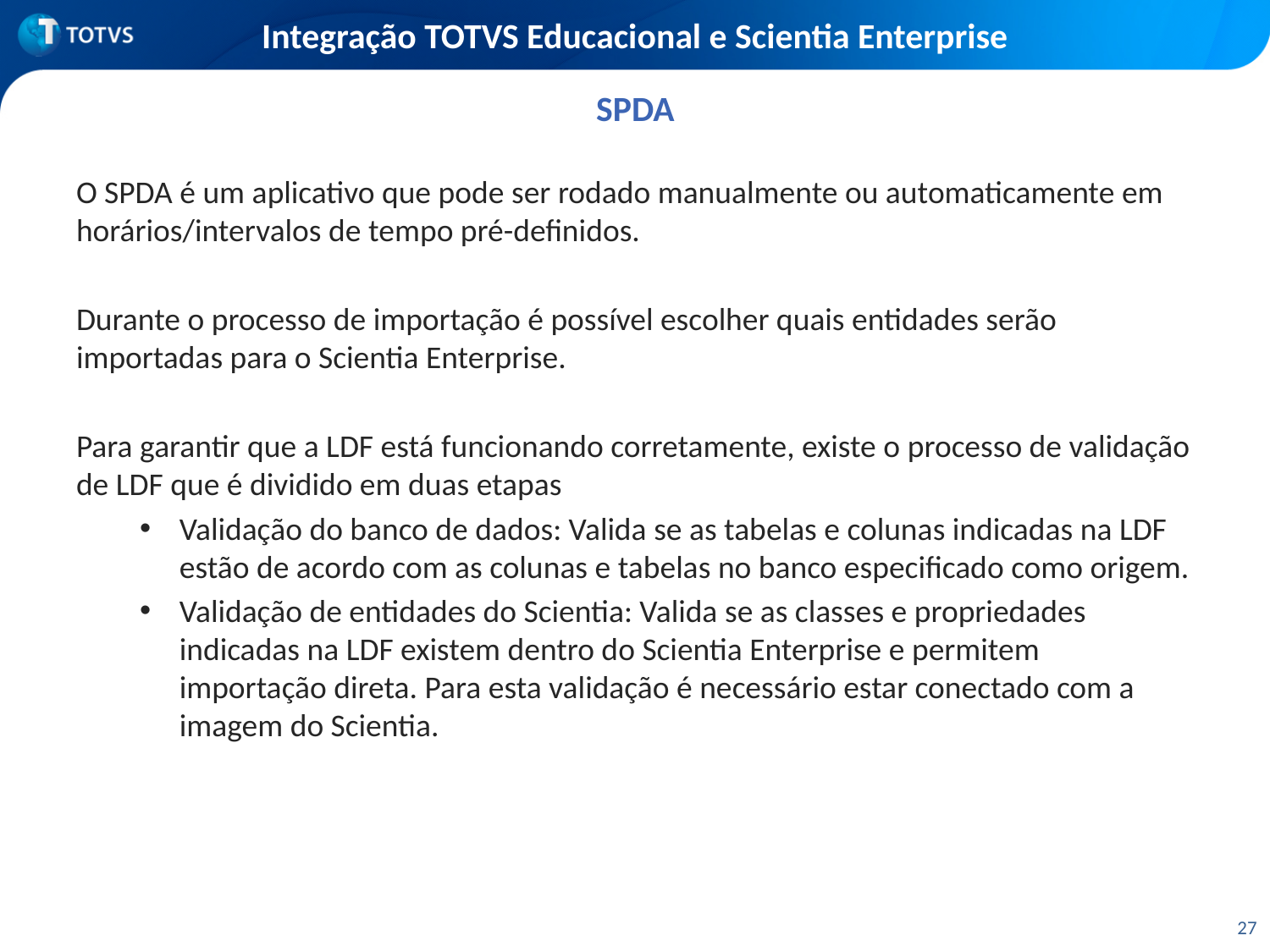

# Integração TOTVS Educacional e Scientia Enterprise
SPDA
O SPDA é um aplicativo que pode ser rodado manualmente ou automaticamente em horários/intervalos de tempo pré-definidos.

Durante o processo de importação é possível escolher quais entidades serão importadas para o Scientia Enterprise.

Para garantir que a LDF está funcionando corretamente, existe o processo de validação de LDF que é dividido em duas etapas
Validação do banco de dados: Valida se as tabelas e colunas indicadas na LDF estão de acordo com as colunas e tabelas no banco especificado como origem.
Validação de entidades do Scientia: Valida se as classes e propriedades indicadas na LDF existem dentro do Scientia Enterprise e permitem importação direta. Para esta validação é necessário estar conectado com a imagem do Scientia.
27